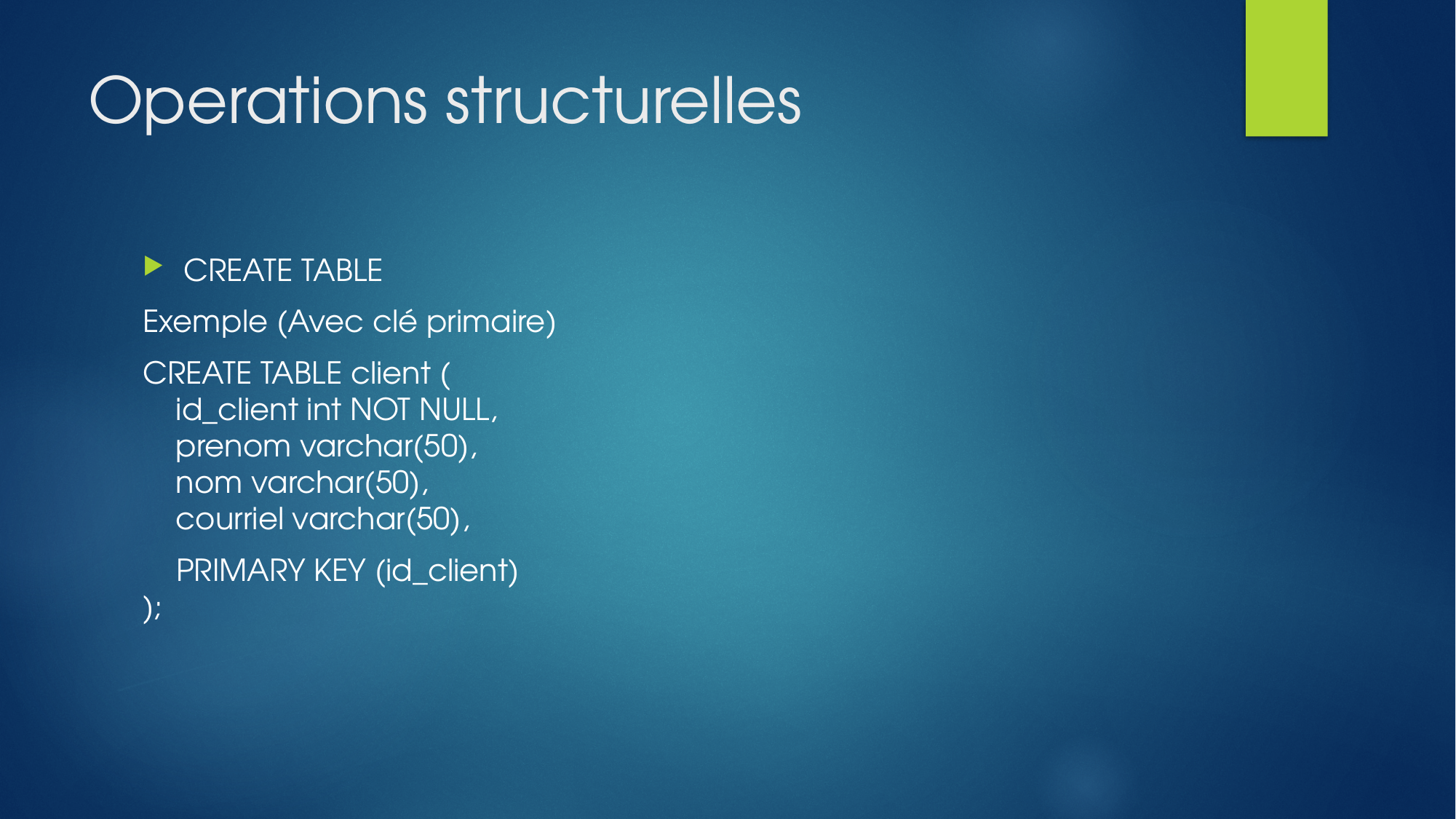

# Operations structurelles
CREATE TABLE
Exemple (Avec clé primaire)
CREATE TABLE client (
    id_client int NOT NULL,
    prenom varchar(50),
    nom varchar(50),
    courriel varchar(50),
    PRIMARY KEY (id_client)
);